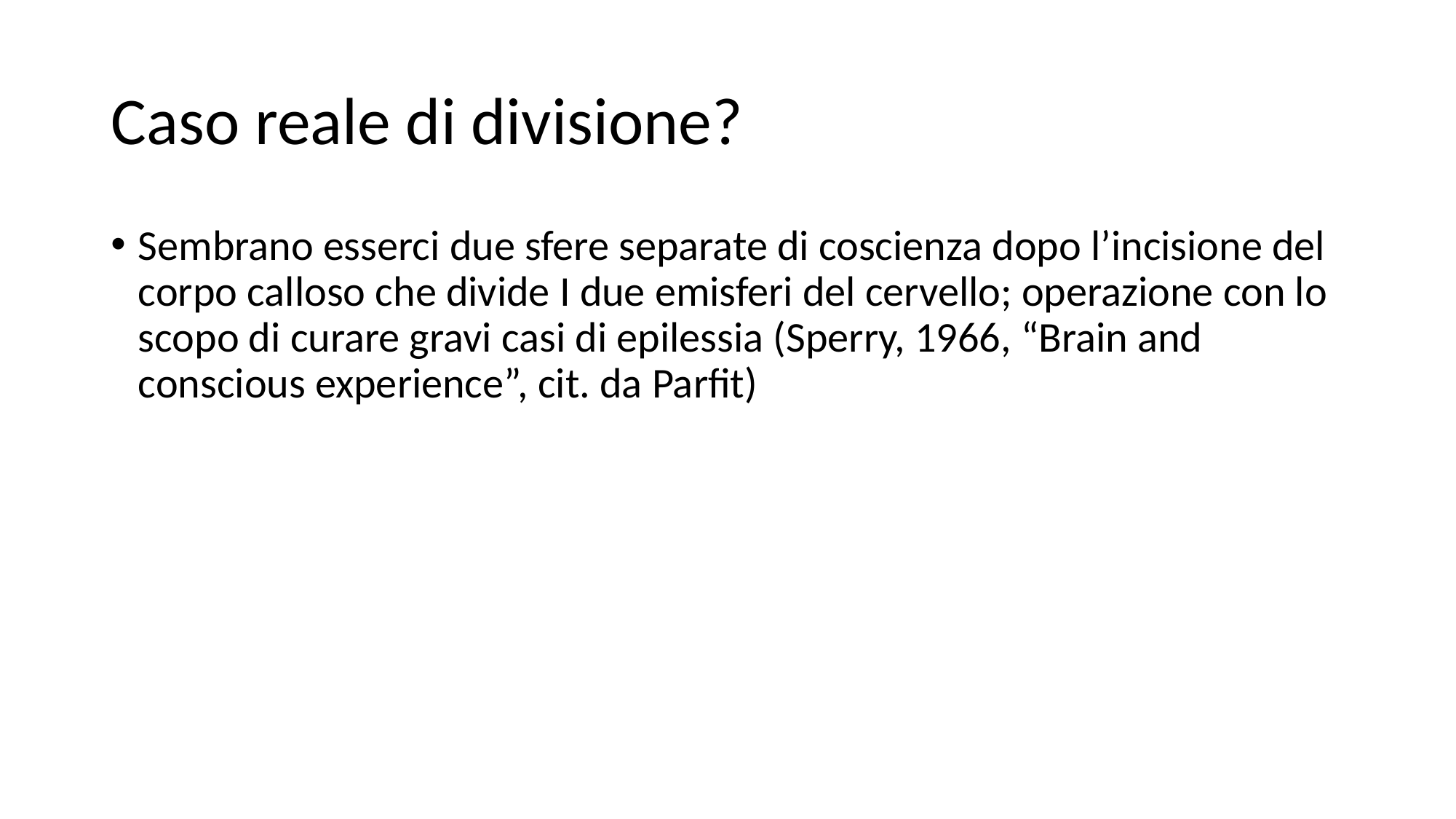

# Caso reale di divisione?
Sembrano esserci due sfere separate di coscienza dopo l’incisione del corpo calloso che divide I due emisferi del cervello; operazione con lo scopo di curare gravi casi di epilessia (Sperry, 1966, “Brain and conscious experience”, cit. da Parfit)